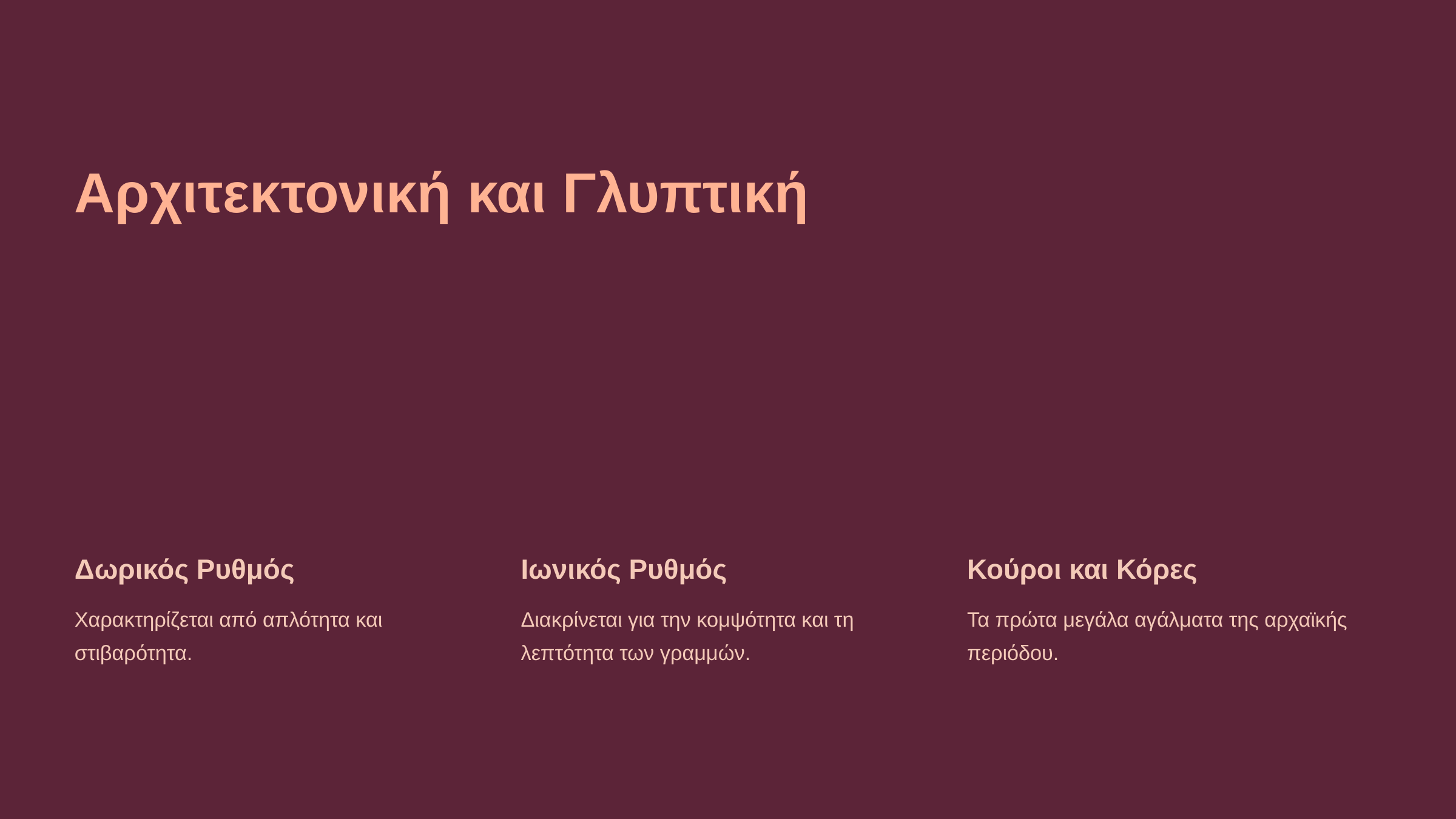

Αρχιτεκτονική και Γλυπτική
Δωρικός Ρυθμός
Ιωνικός Ρυθμός
Κούροι και Κόρες
Χαρακτηρίζεται από απλότητα και στιβαρότητα.
Διακρίνεται για την κομψότητα και τη λεπτότητα των γραμμών.
Τα πρώτα μεγάλα αγάλματα της αρχαϊκής περιόδου.